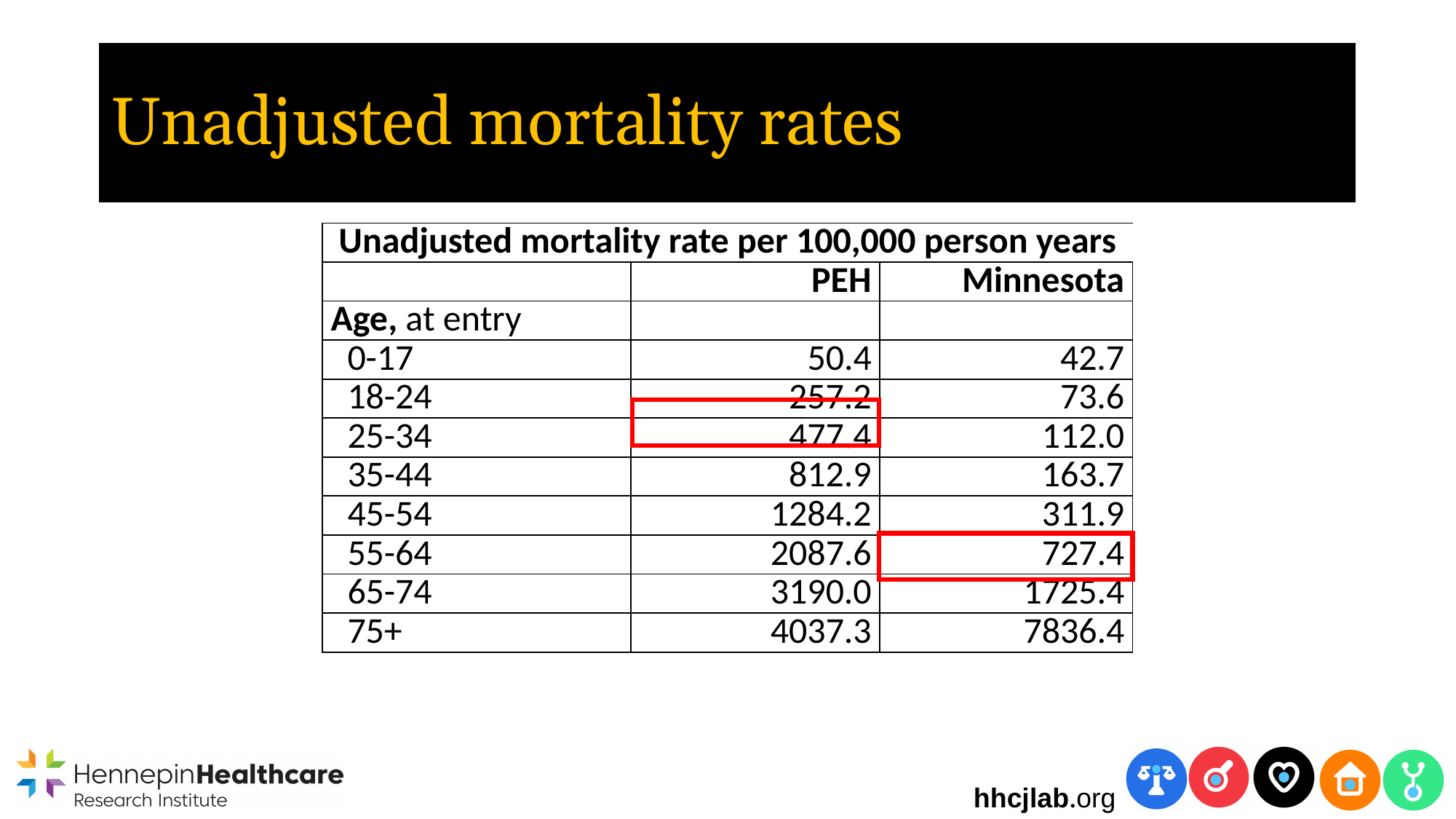

# Unadjusted mortality rates
| Unadjusted mortality rate per 100,000 person years | Mortality rate per 100,000 person years |  |
| --- | --- | --- |
|  | PEH | Minnesota |
| Age, at entry |  |  |
| 0-17 | 50.4 | 42.7 |
| 18-24 | 257.2 | 73.6 |
| 25-34 | 477.4 | 112.0 |
| 35-44 | 812.9 | 163.7 |
| 45-54 | 1284.2 | 311.9 |
| 55-64 | 2087.6 | 727.4 |
| 65-74 | 3190.0 | 1725.4 |
| 75+ | 4037.3 | 7836.4 |